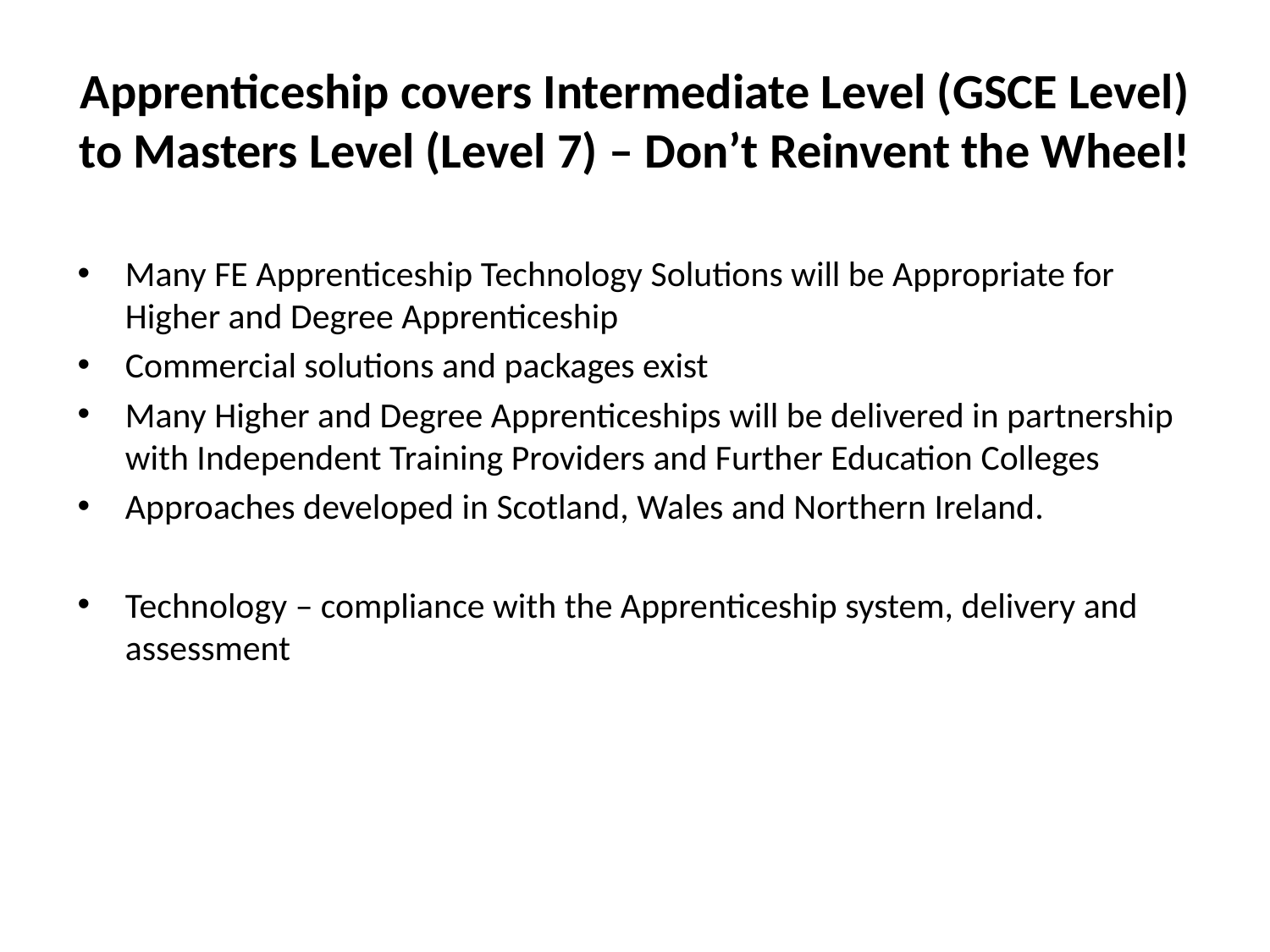

# Apprenticeship covers Intermediate Level (GSCE Level) to Masters Level (Level 7) – Don’t Reinvent the Wheel!

Many FE Apprenticeship Technology Solutions will be Appropriate for Higher and Degree Apprenticeship
Commercial solutions and packages exist
Many Higher and Degree Apprenticeships will be delivered in partnership with Independent Training Providers and Further Education Colleges
Approaches developed in Scotland, Wales and Northern Ireland.

Technology – compliance with the Apprenticeship system, delivery and assessment